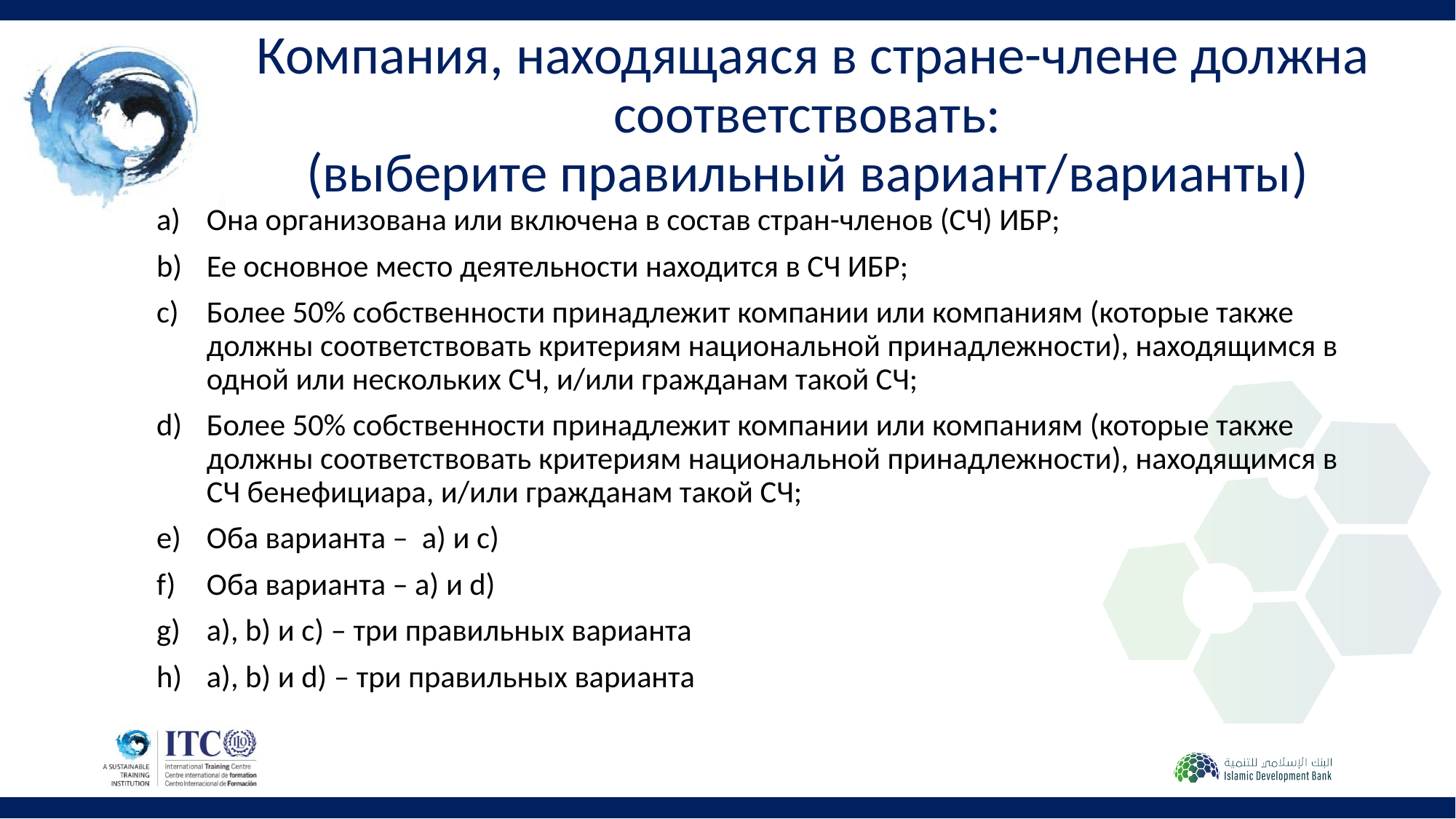

# Компания, находящаяся в стране-члене должна соответствовать: (выберите правильный вариант/варианты)
Она организована или включена в состав стран-членов (СЧ) ИБР;
Ее основное место деятельности находится в СЧ ИБР;
Более 50% собственности принадлежит компании или компаниям (которые также должны соответствовать критериям национальной принадлежности), находящимся в одной или нескольких СЧ, и/или гражданам такой СЧ;
Более 50% собственности принадлежит компании или компаниям (которые также должны соответствовать критериям национальной принадлежности), находящимся в СЧ бенефициара, и/или гражданам такой СЧ;
Оба варианта –  a) и c)
Оба варианта – a) и d)
a), b) и c) – три правильных варианта
a), b) и d) – три правильных варианта